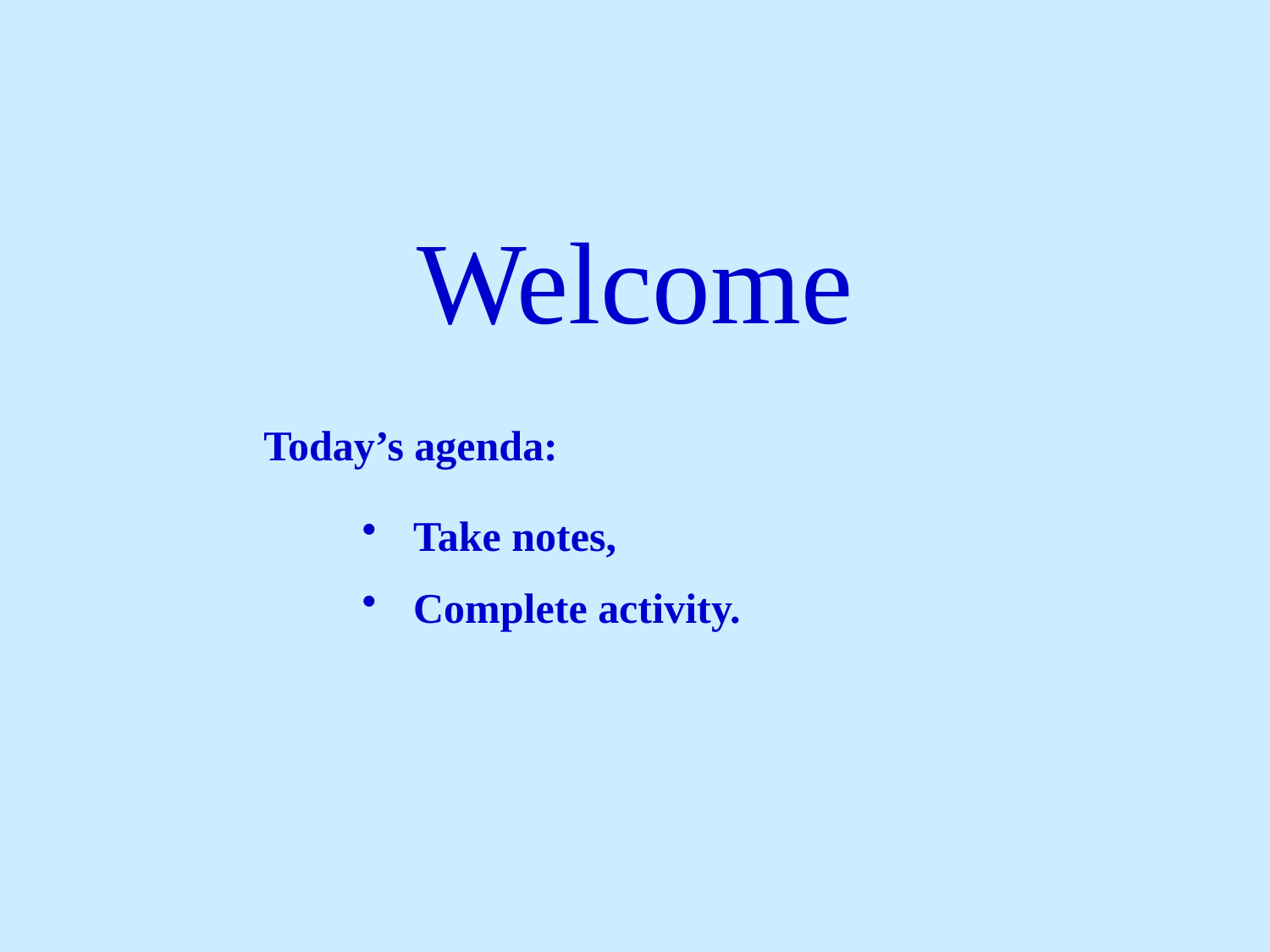

# Welcome
Today’s agenda:
  Take notes,
  Complete activity.